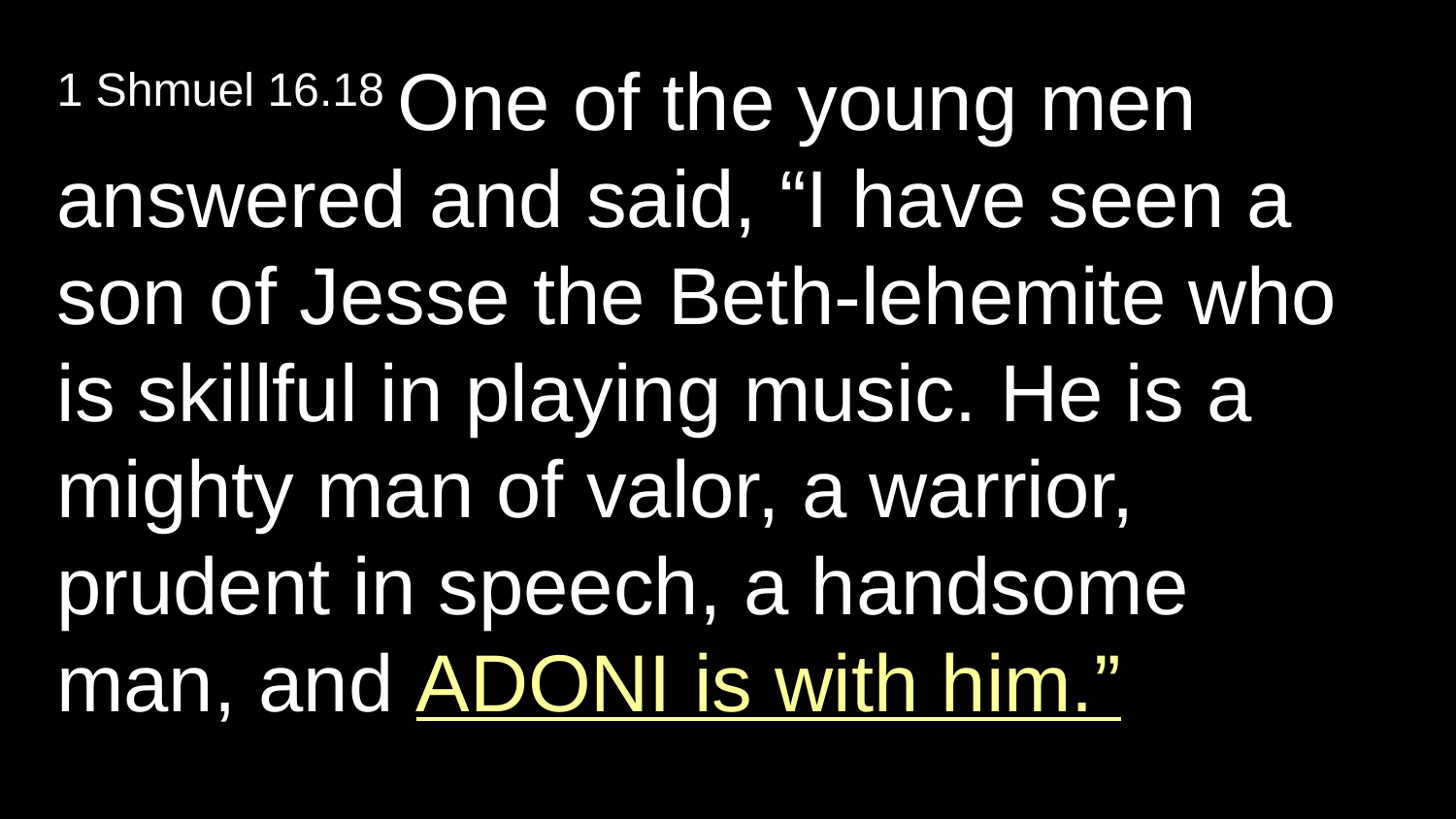

1 Shmuel 16.18 One of the young men answered and said, “I have seen a son of Jesse the Beth-lehemite who is skillful in playing music. He is a mighty man of valor, a warrior, prudent in speech, a handsome man, and Adoni is with him.”